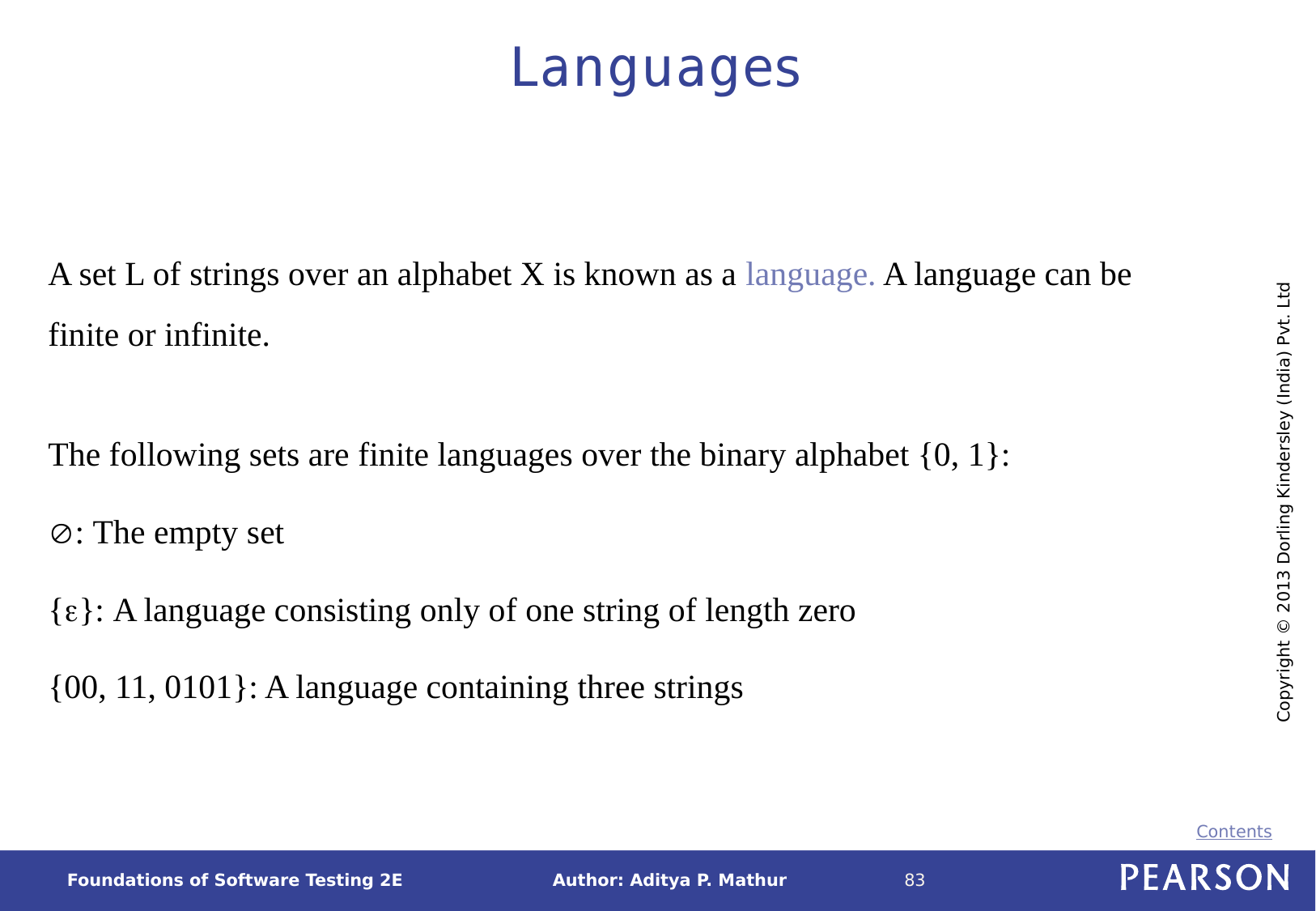

# Languages
A set L of strings over an alphabet X is known as a language. A language can be finite or infinite.
The following sets are finite languages over the binary alphabet {0, 1}:
∅: The empty set
{ε}: A language consisting only of one string of length zero
{00, 11, 0101}: A language containing three strings